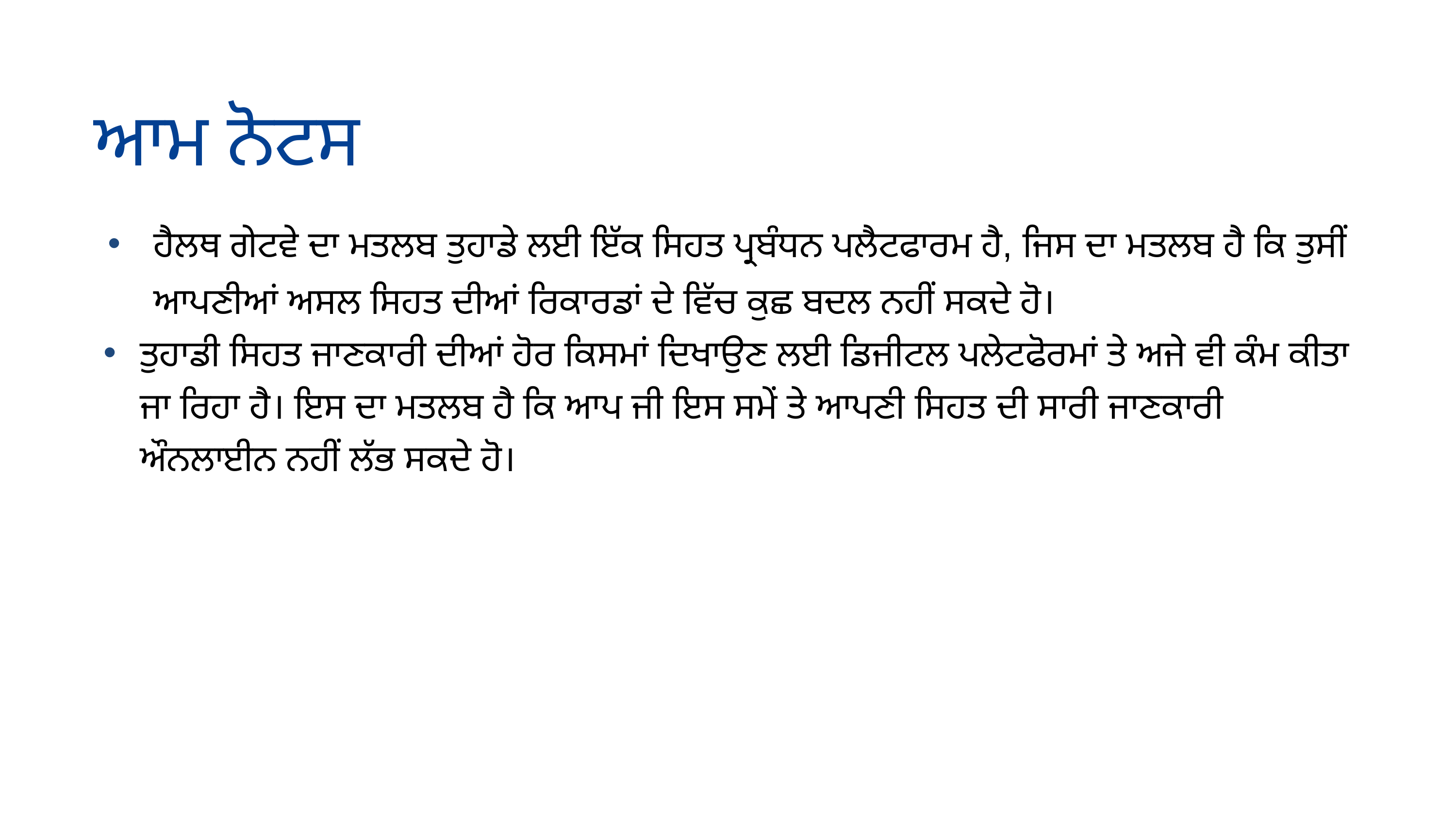

ਆਮ ਨੋਟਸ
ਹੈਲਥ ਗੇਟਵੇ ਦਾ ਮਤਲਬ ਤੁਹਾਡੇ ਲਈ ਇੱਕ ਸਿਹਤ ਪ੍ਰਬੰਧਨ ਪਲੈਟਫਾਰਮ ਹੈ, ਜਿਸ ਦਾ ਮਤਲਬ ਹੈ ਕਿ ਤੁਸੀਂ ਆਪਣੀਆਂ ਅਸਲ ਸਿਹਤ ਦੀਆਂ ਰਿਕਾਰਡਾਂ ਦੇ ਵਿੱਚ ਕੁਛ ਬਦਲ ਨਹੀਂ ਸਕਦੇ ਹੋ।
ਤੁਹਾਡੀ ਸਿਹਤ ਜਾਣਕਾਰੀ ਦੀਆਂ ਹੋਰ ਕਿਸਮਾਂ ਦਿਖਾਉਣ ਲਈ ਡਿਜੀਟਲ ਪਲੇਟਫੋਰਮਾਂ ਤੇ ਅਜੇ ਵੀ ਕੰਮ ਕੀਤਾ ਜਾ ਰਿਹਾ ਹੈ। ਇਸ ਦਾ ਮਤਲਬ ਹੈ ਕਿ ਆਪ ਜੀ ਇਸ ਸਮੇਂ ਤੇ ਆਪਣੀ ਸਿਹਤ ਦੀ ਸਾਰੀ ਜਾਣਕਾਰੀ ਔਨਲਾਈਨ ਨਹੀਂ ਲੱਭ ਸਕਦੇ ਹੋ।